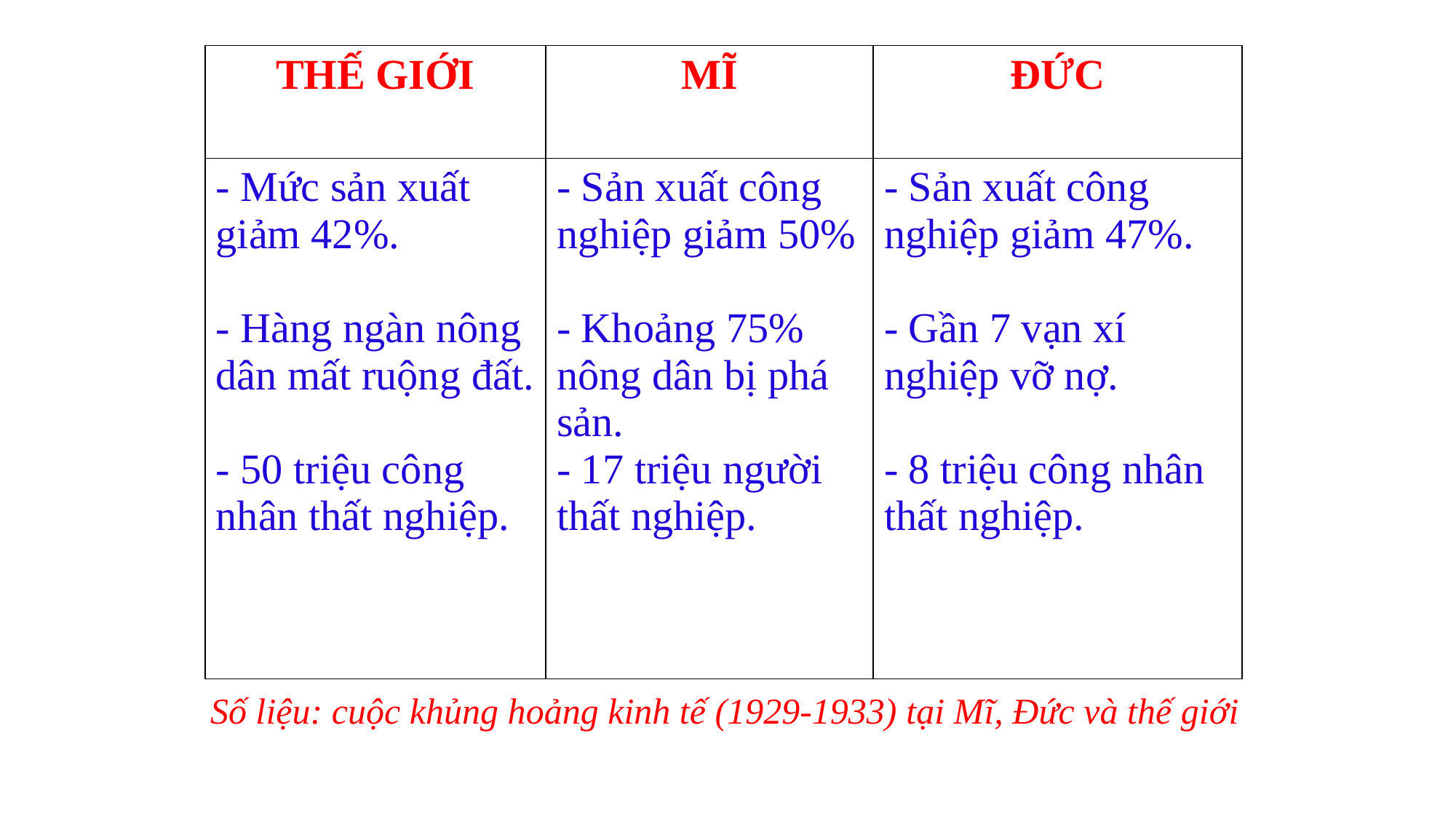

| THẾ GIỚI | MĨ | ĐỨC |
| --- | --- | --- |
| - Mức sản xuất giảm 42%. - Hàng ngàn nông dân mất ruộng đất. - 50 triệu công nhân thất nghiệp. | - Sản xuất công nghiệp giảm 50% - Khoảng 75% nông dân bị phá sản. - 17 triệu người thất nghiệp. | - Sản xuất công nghiệp giảm 47%. - Gần 7 vạn xí nghiệp vỡ nợ. - 8 triệu công nhân thất nghiệp. |
Số liệu: cuộc khủng hoảng kinh tế (1929-1933) tại Mĩ, Đức và thế giới